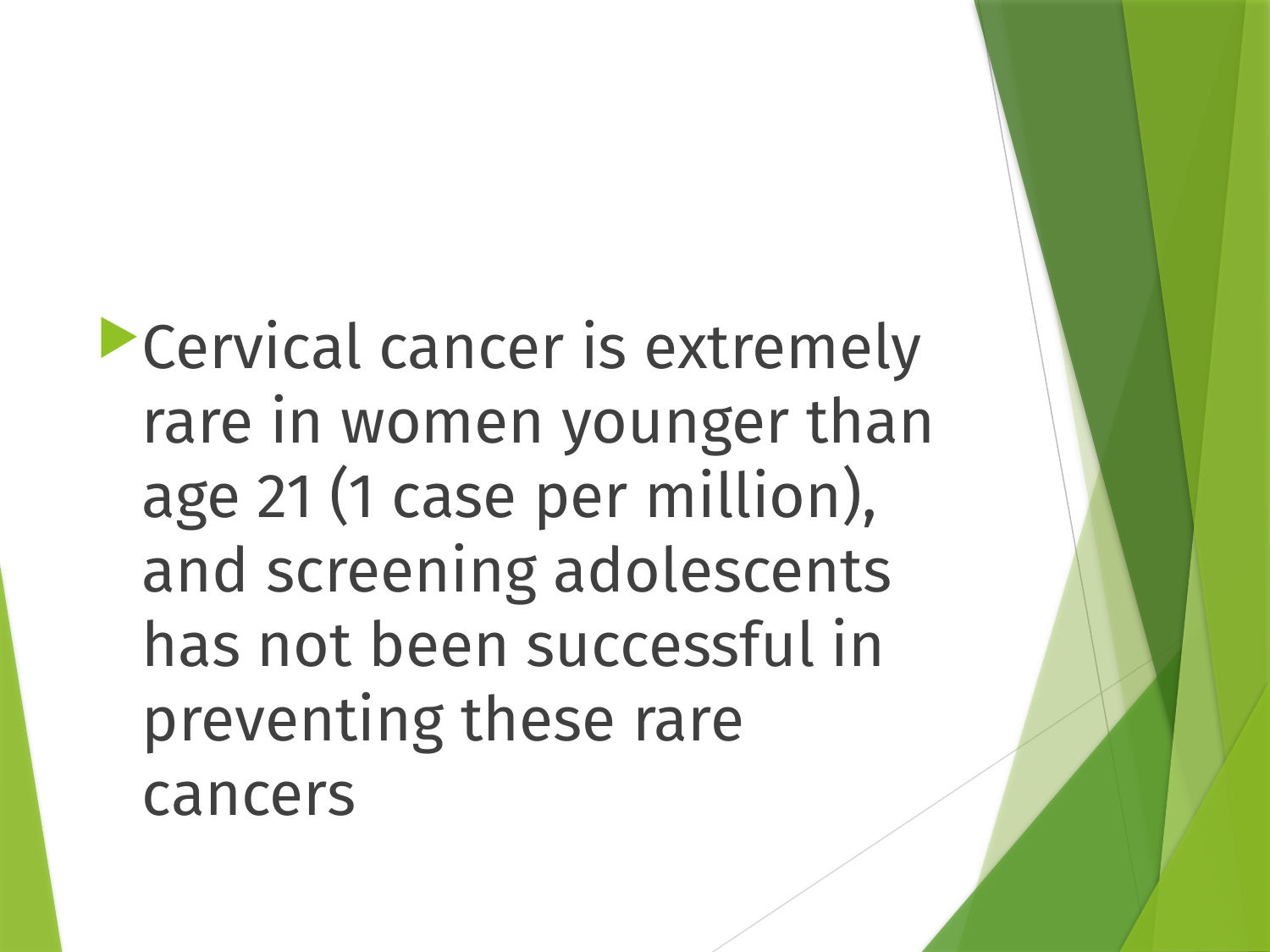

#
Cervical cancer is extremely rare in women younger than age 21 (1 case per million), and screening adolescents has not been successful in preventing these rare cancers